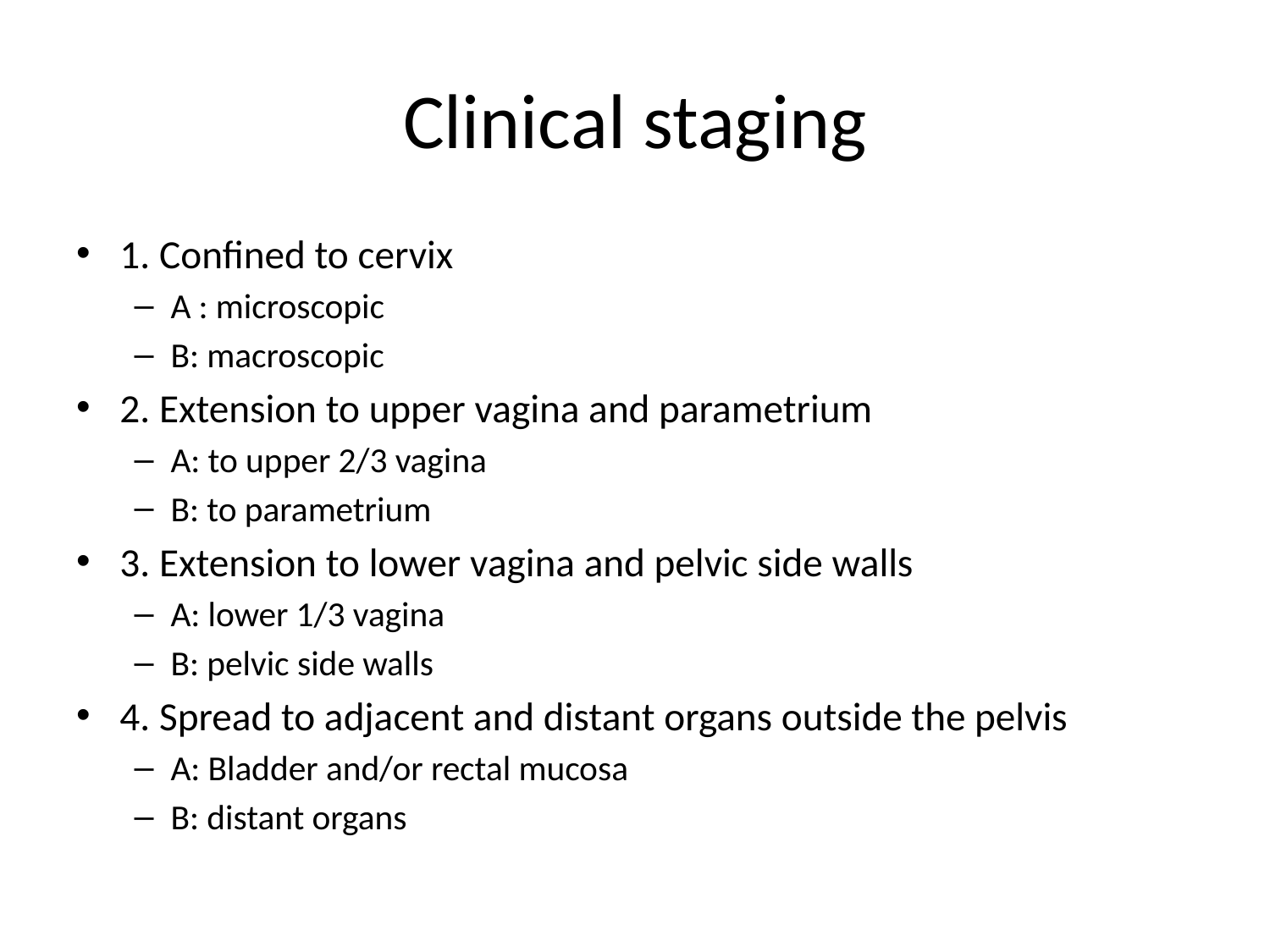

# Clinical staging
1. Confined to cervix
A : microscopic
B: macroscopic
2. Extension to upper vagina and parametrium
A: to upper 2/3 vagina
B: to parametrium
3. Extension to lower vagina and pelvic side walls
A: lower 1/3 vagina
B: pelvic side walls
4. Spread to adjacent and distant organs outside the pelvis
A: Bladder and/or rectal mucosa
B: distant organs